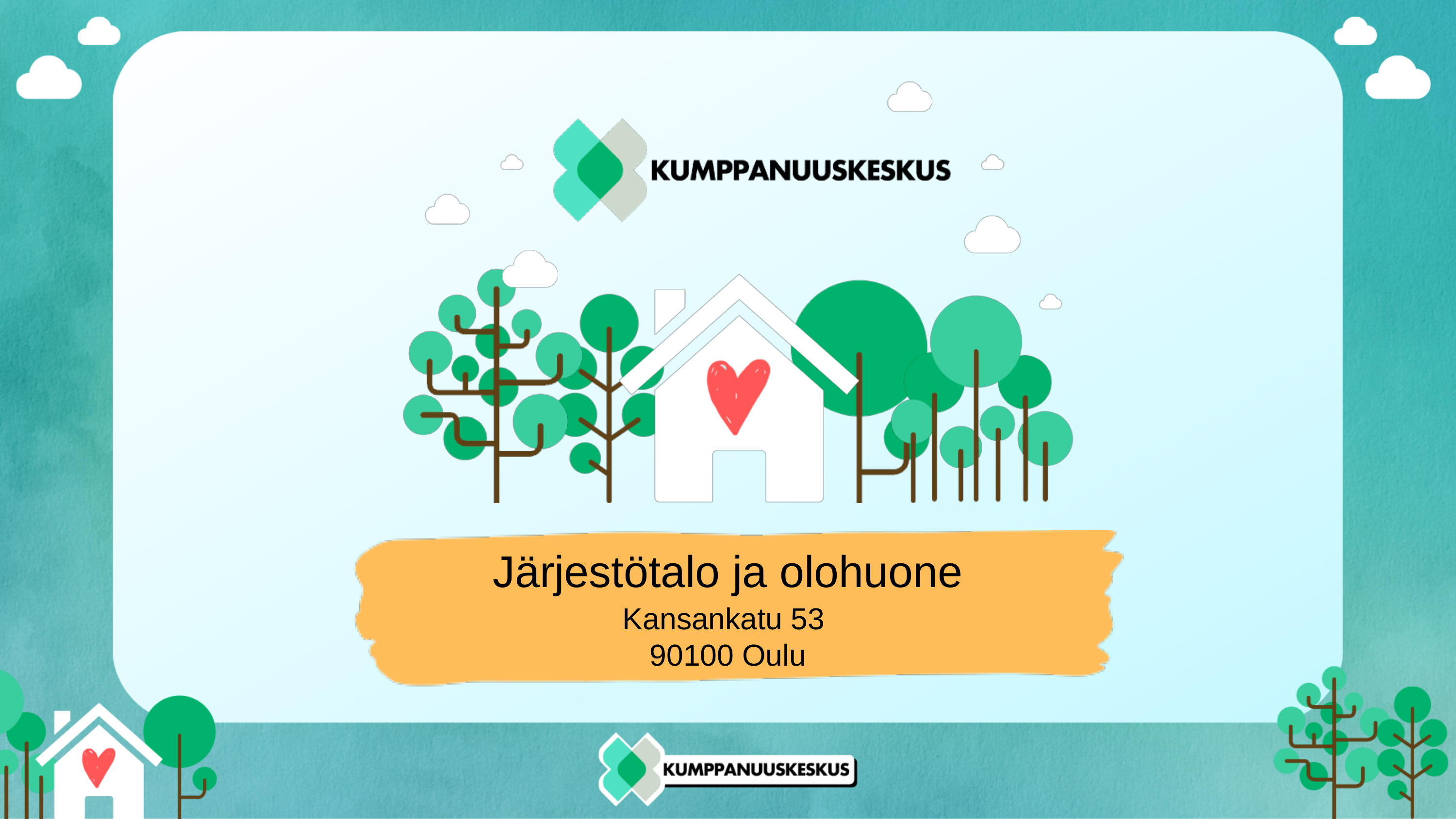

Järjestötalo ja olohuone
Kansankatu 53
90100 Oulu